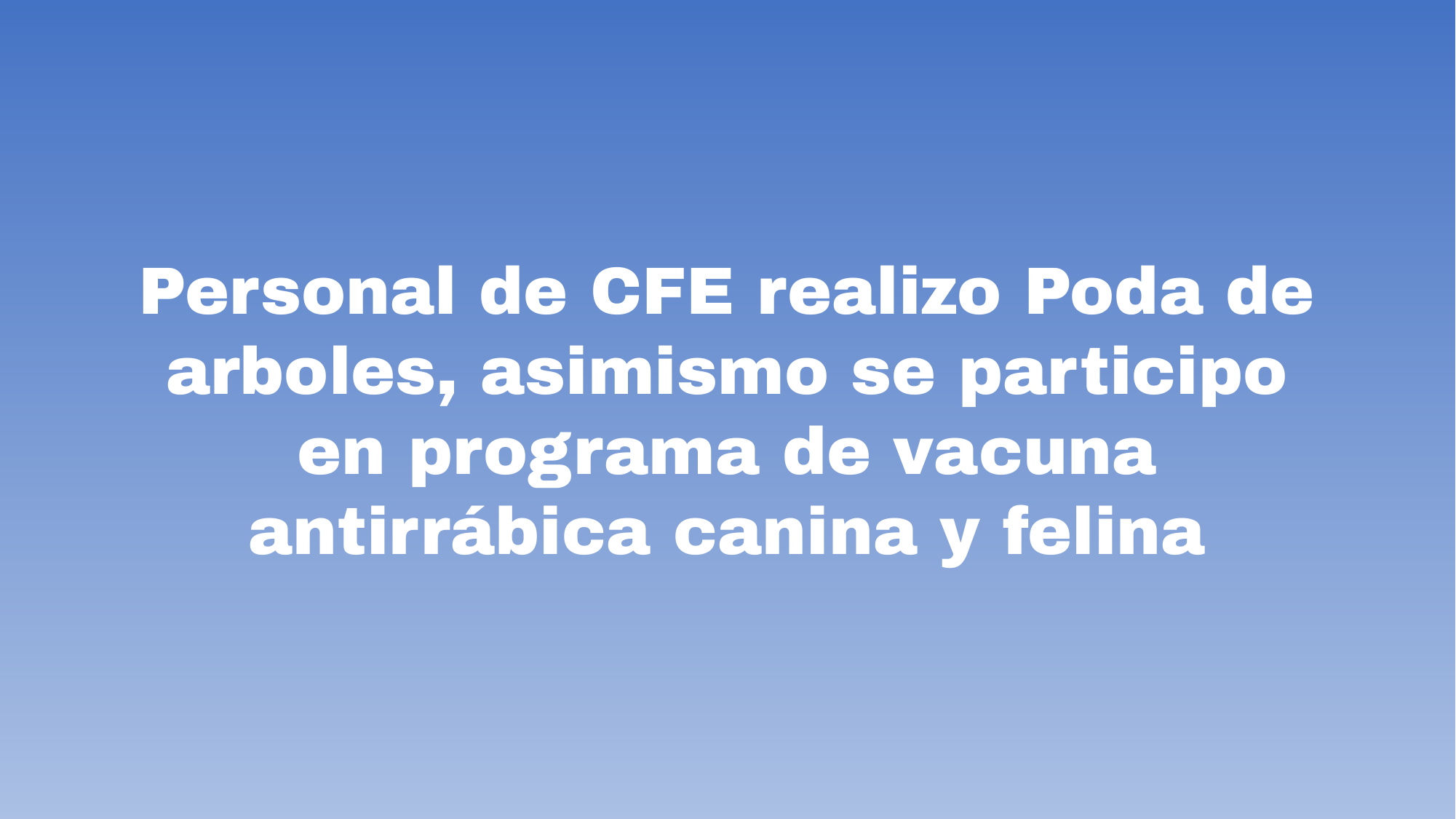

Personal de CFE realizo Poda de arboles, asimismo se participo en programa de vacuna antirrábica canina y felina